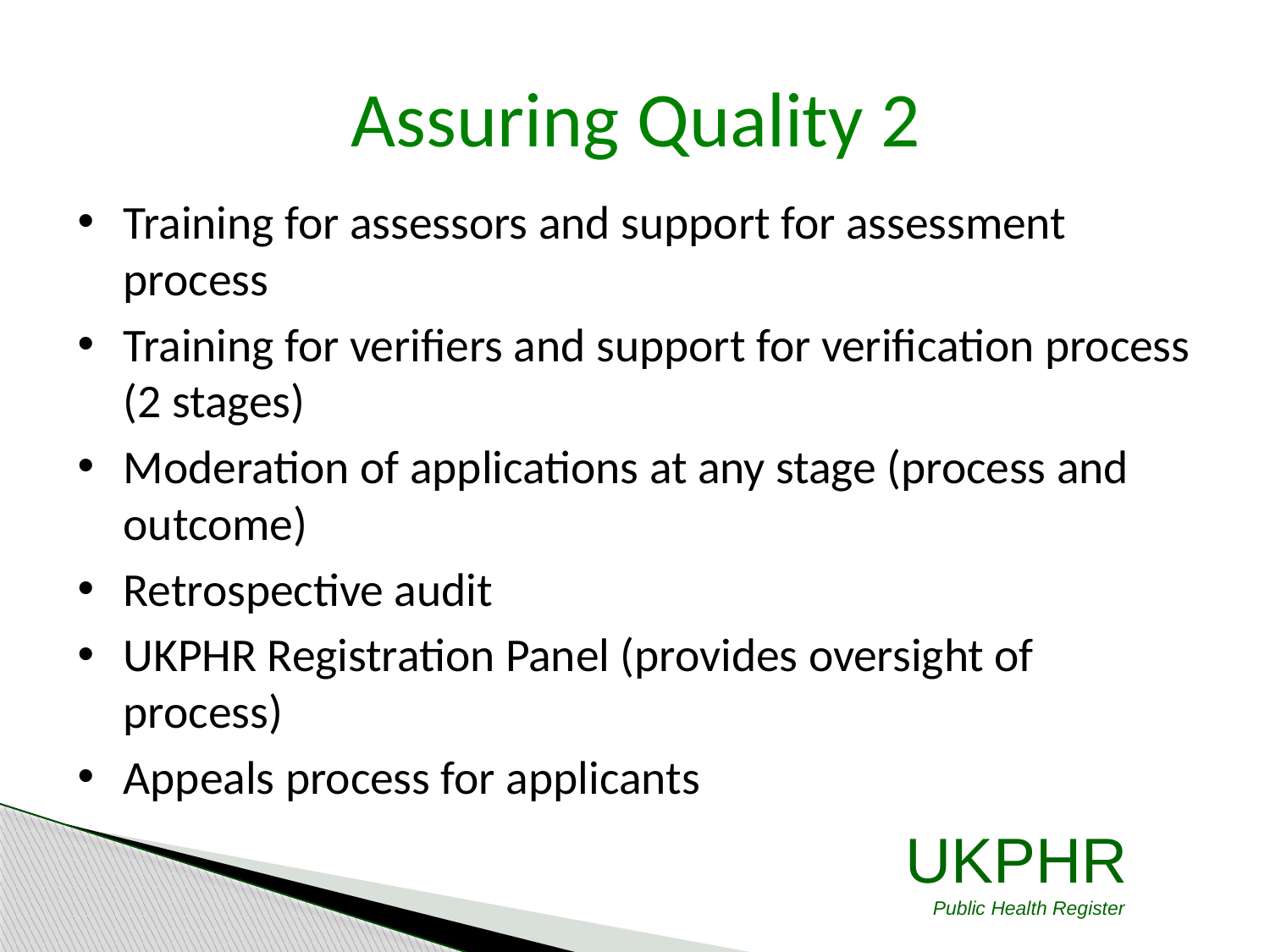

Assuring Quality 2
Training for assessors and support for assessment process
Training for verifiers and support for verification process (2 stages)
Moderation of applications at any stage (process and outcome)
Retrospective audit
UKPHR Registration Panel (provides oversight of process)
Appeals process for applicants